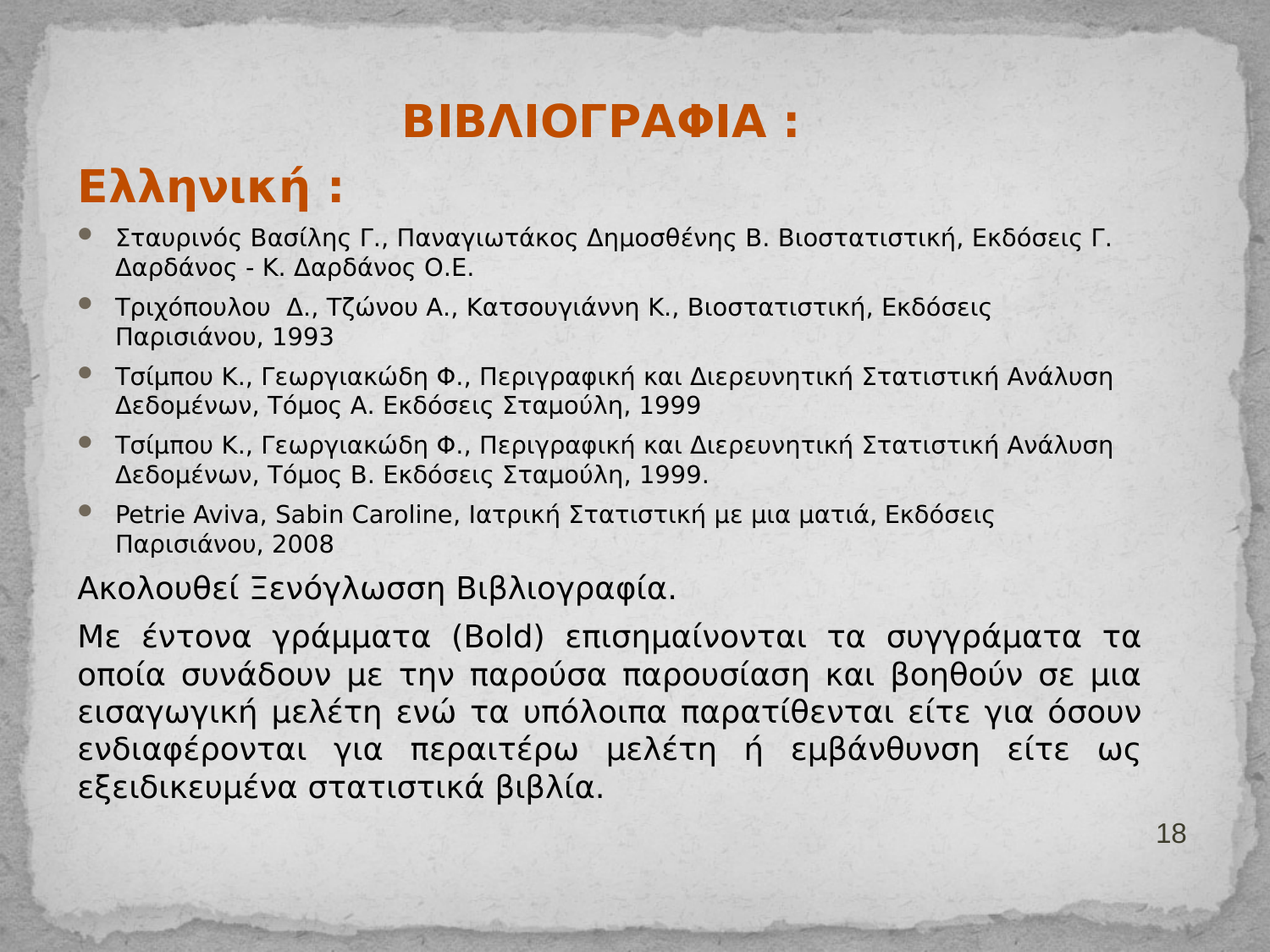

ΒΙΒΛΙΟΓΡΑΦΙΑ :
Ελληνική :
Σταυρινός Βασίλης Γ., Παναγιωτάκος Δημοσθένης Β. Βιοστατιστική, Εκδόσεις Γ. Δαρδάνος - Κ. Δαρδάνος Ο.Ε.
Τριχόπουλου  Δ., Τζώνου Α., Κατσουγιάννη Κ., Βιοστατιστική, Εκδόσεις Παρισιάνου, 1993
Τσίμπου K., Γεωργιακώδη Φ., Περιγραφική και Διερευνητική Στατιστική Ανάλυση Δεδομένων, Τόμος Α. Εκδόσεις Σταμούλη, 1999
Τσίμπου K., Γεωργιακώδη Φ., Περιγραφική και Διερευνητική Στατιστική Ανάλυση Δεδομένων, Τόμος Β. Εκδόσεις Σταμούλη, 1999.
Petrie Aviva, Sabin Caroline, Ιατρική Στατιστική με μια ματιά, Εκδόσεις Παρισιάνου, 2008
Ακολουθεί Ξενόγλωσση Βιβλιογραφία.
Με έντονα γράμματα (Bold) επισημαίνονται τα συγγράματα τα οποία συνάδουν με την παρούσα παρουσίαση και βοηθούν σε μια εισαγωγική μελέτη ενώ τα υπόλοιπα παρατίθενται είτε για όσουν ενδιαφέρονται για περαιτέρω μελέτη ή εμβάνθυνση είτε ως εξειδικευμένα στατιστικά βιβλία.
18